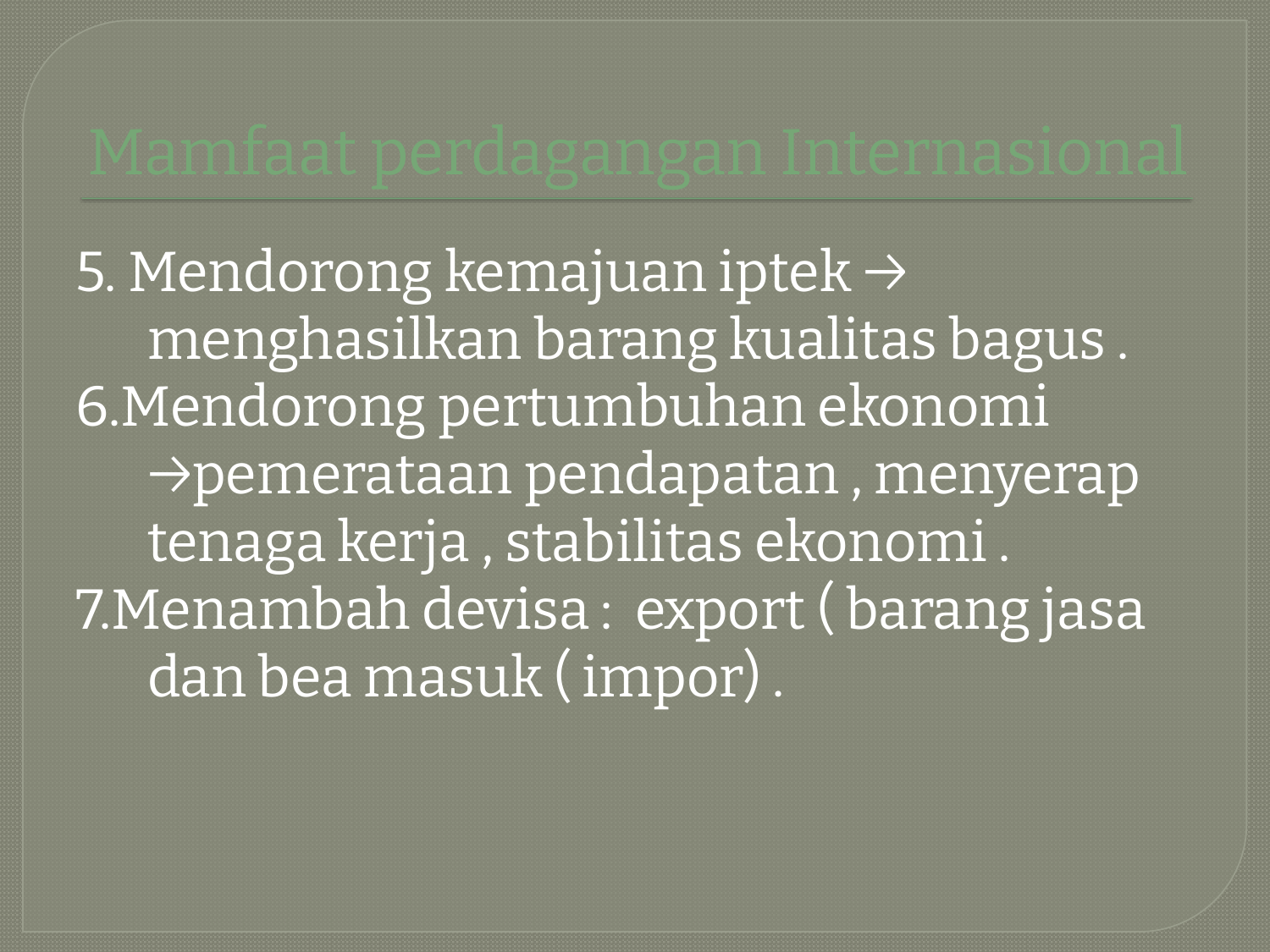

# Mamfaat perdagangan Internasional
5. Mendorong kemajuan iptek → menghasilkan barang kualitas bagus .
6.Mendorong pertumbuhan ekonomi →pemerataan pendapatan , menyerap tenaga kerja , stabilitas ekonomi .
7.Menambah devisa :  export ( barang jasa dan bea masuk ( impor) .